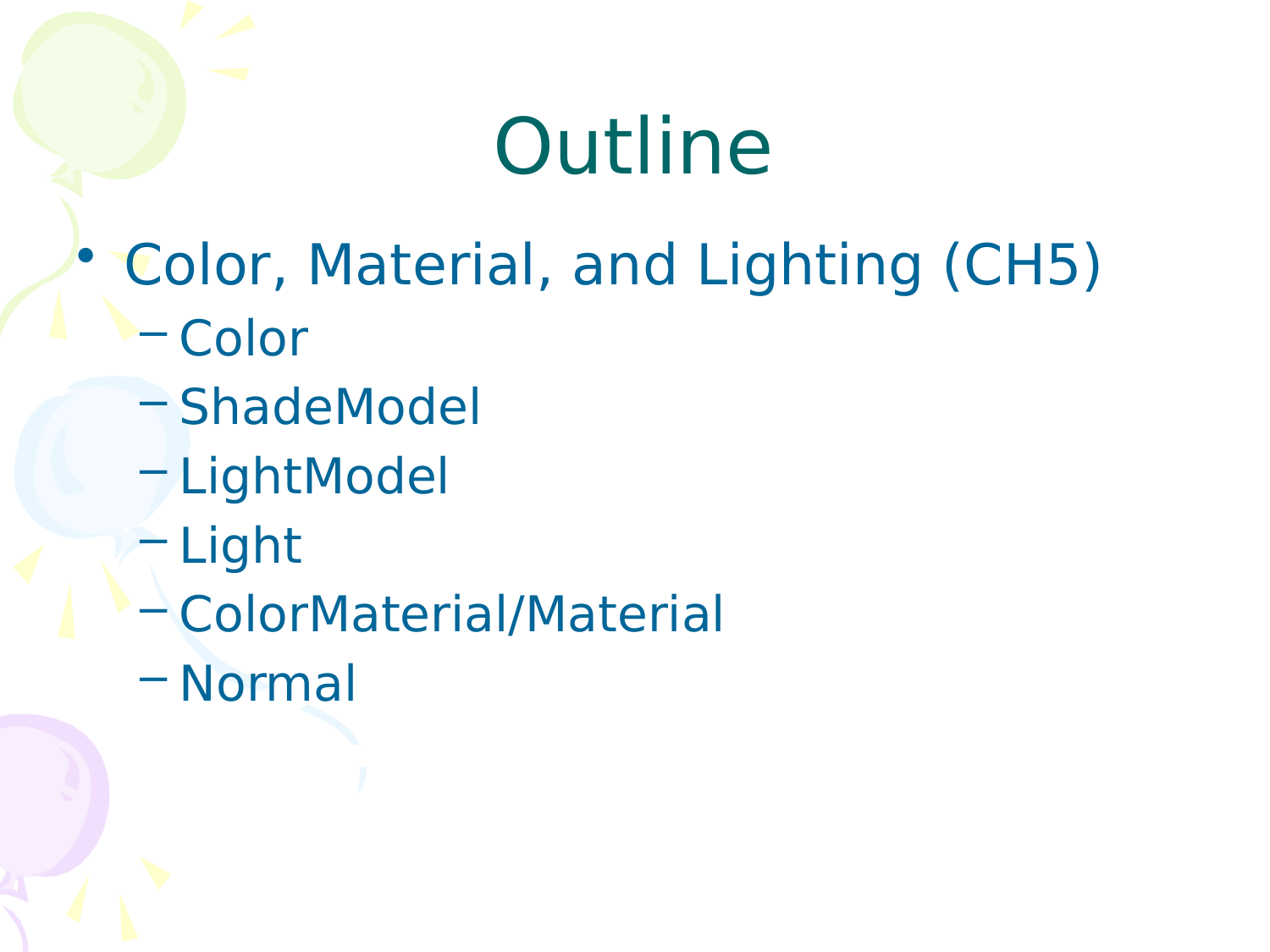

# Outline
Color, Material, and Lighting (CH5)
Color
ShadeModel
LightModel
Light
ColorMaterial/Material
Normal